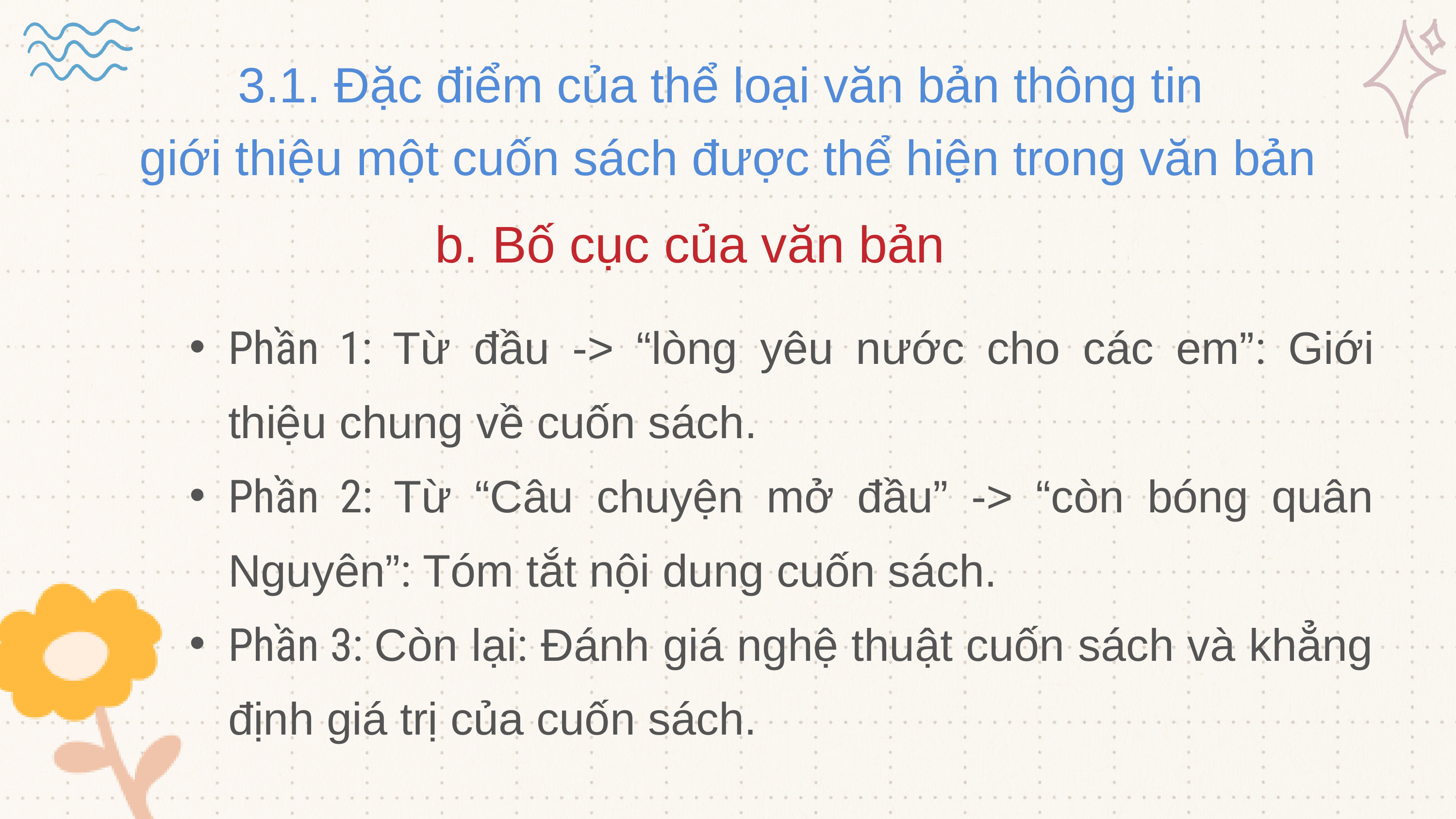

3.1. Đặc điểm của thể loại văn bản thông tin
giới thiệu một cuốn sách được thể hiện trong văn bản
 b. Bố cục của văn bản
Phần 1: Từ đầu -> “lòng yêu nước cho các em”: Giới thiệu chung về cuốn sách.
Phần 2: Từ “Câu chuyện mở đầu” -> “còn bóng quân Nguyên”: Tóm tắt nội dung cuốn sách.
Phần 3: Còn lại: Đánh giá nghệ thuật cuốn sách và khẳng định giá trị của cuốn sách.